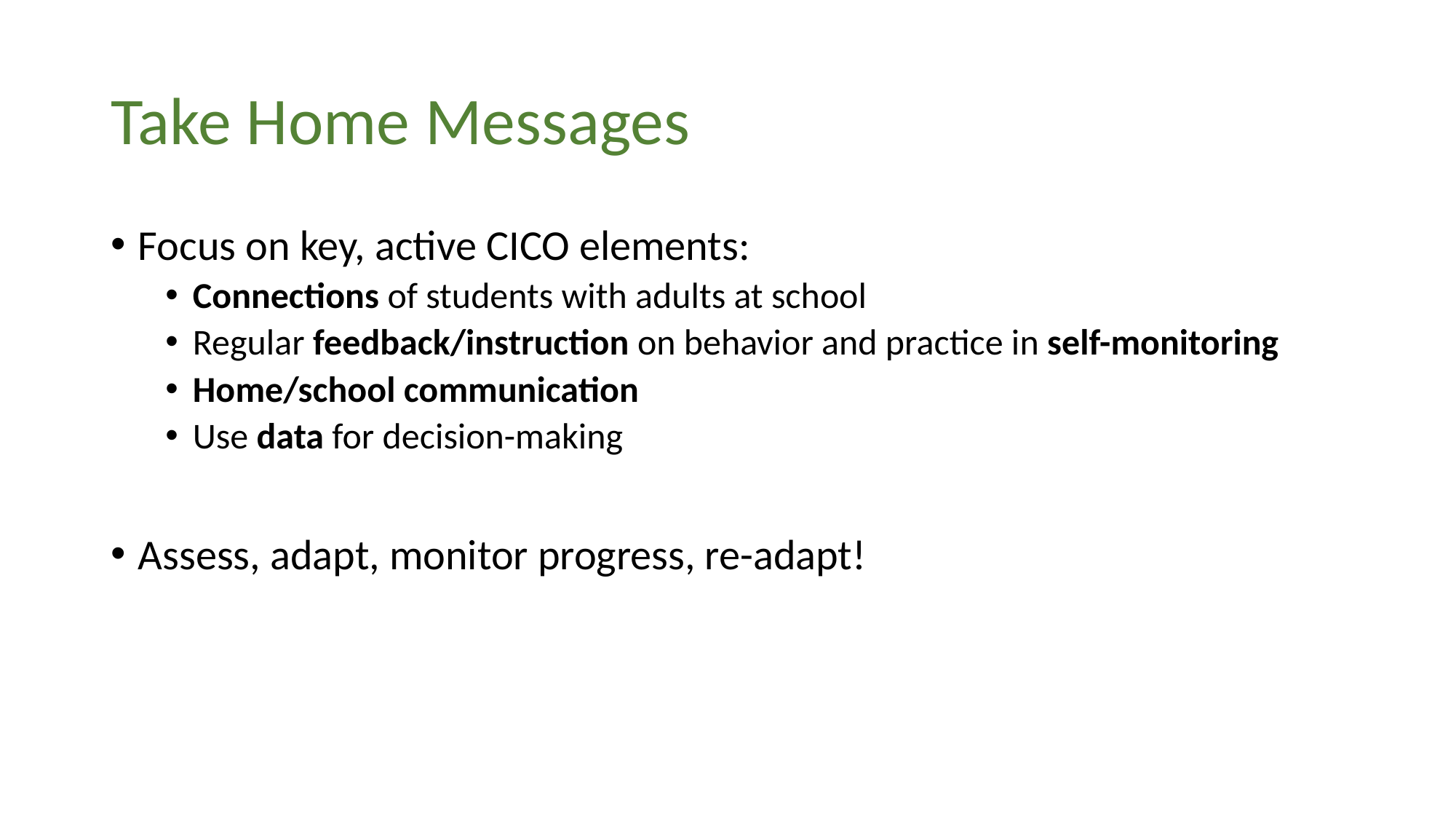

# Take Home Messages
Focus on key, active CICO elements:
Connections of students with adults at school
Regular feedback/instruction on behavior and practice in self-monitoring
Home/school communication
Use data for decision-making

Assess, adapt, monitor progress, re-adapt!